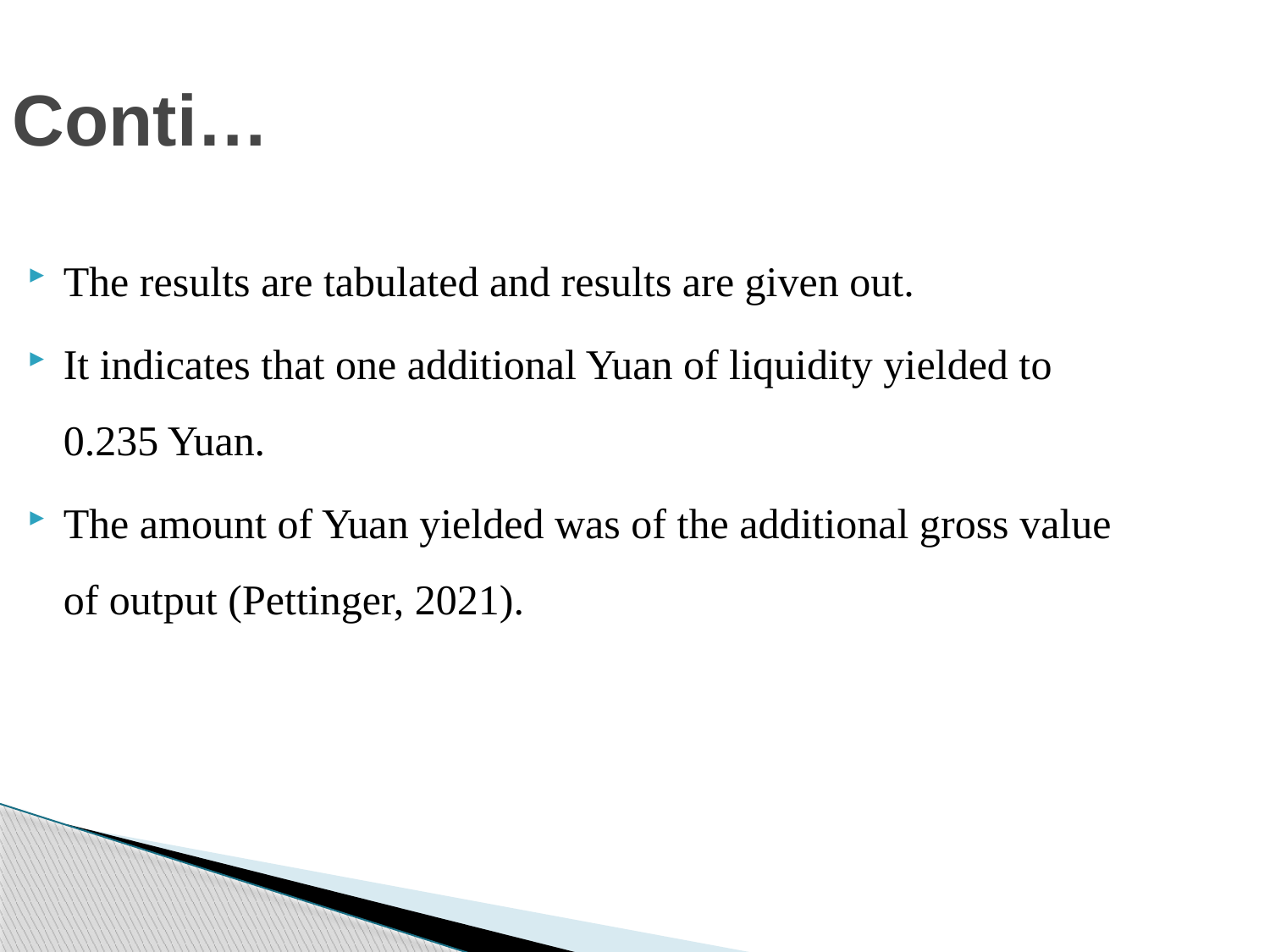

Conti…
The results are tabulated and results are given out.
It indicates that one additional Yuan of liquidity yielded to 0.235 Yuan.
The amount of Yuan yielded was of the additional gross value of output (Pettinger, 2021).